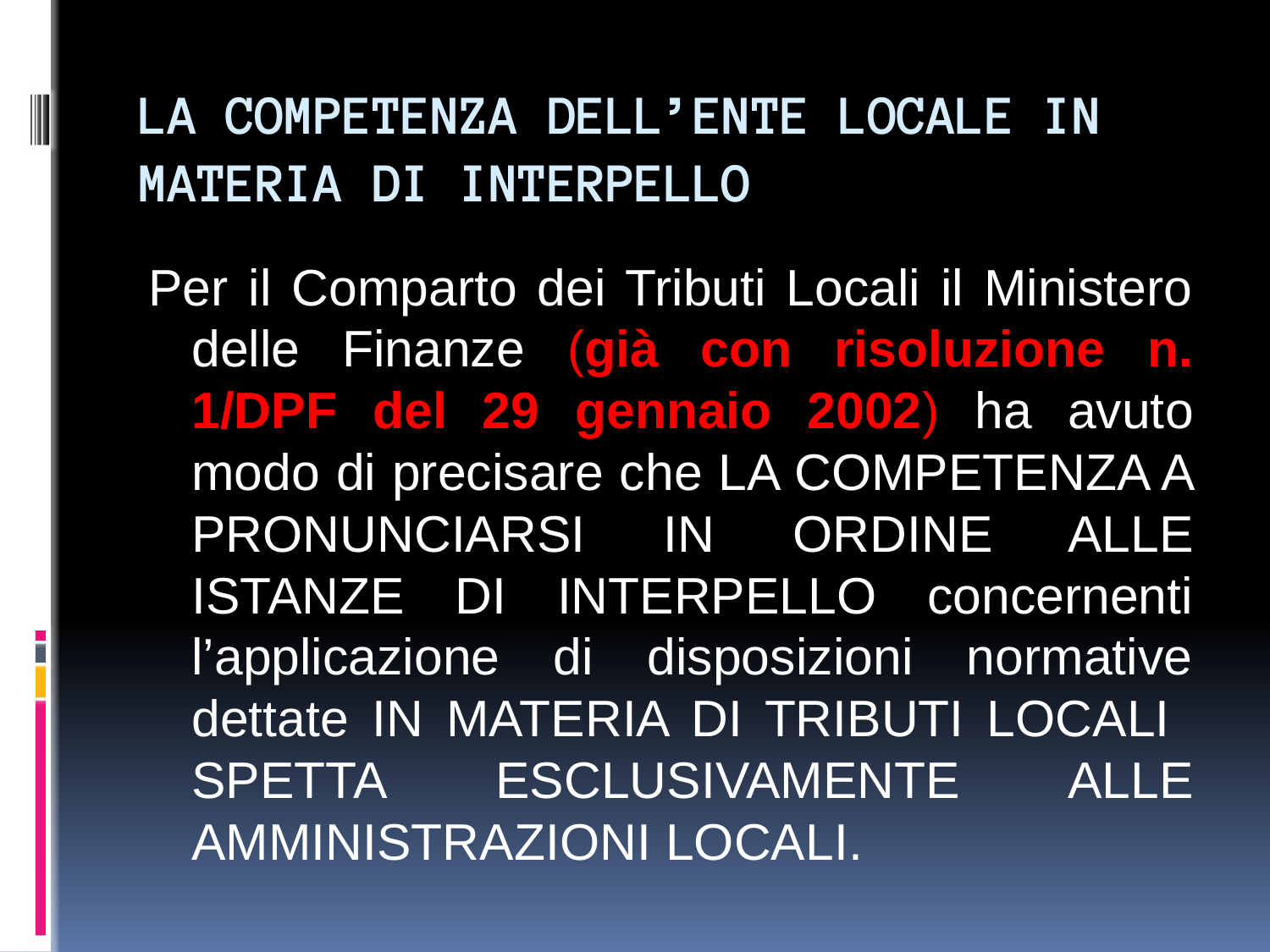

# LA COMPETENZA DELL’ENTE LOCALE IN MATERIA DI INTERPELLO
Per il Comparto dei Tributi Locali il Ministero delle Finanze (già con risoluzione n. 1/DPF del 29 gennaio 2002) ha avuto modo di precisare che LA COMPETENZA A PRONUNCIARSI IN ORDINE ALLE ISTANZE DI INTERPELLO concernenti l’applicazione di disposizioni normative dettate IN MATERIA DI TRIBUTI LOCALI  SPETTA ESCLUSIVAMENTE ALLE AMMINISTRAZIONI LOCALI.